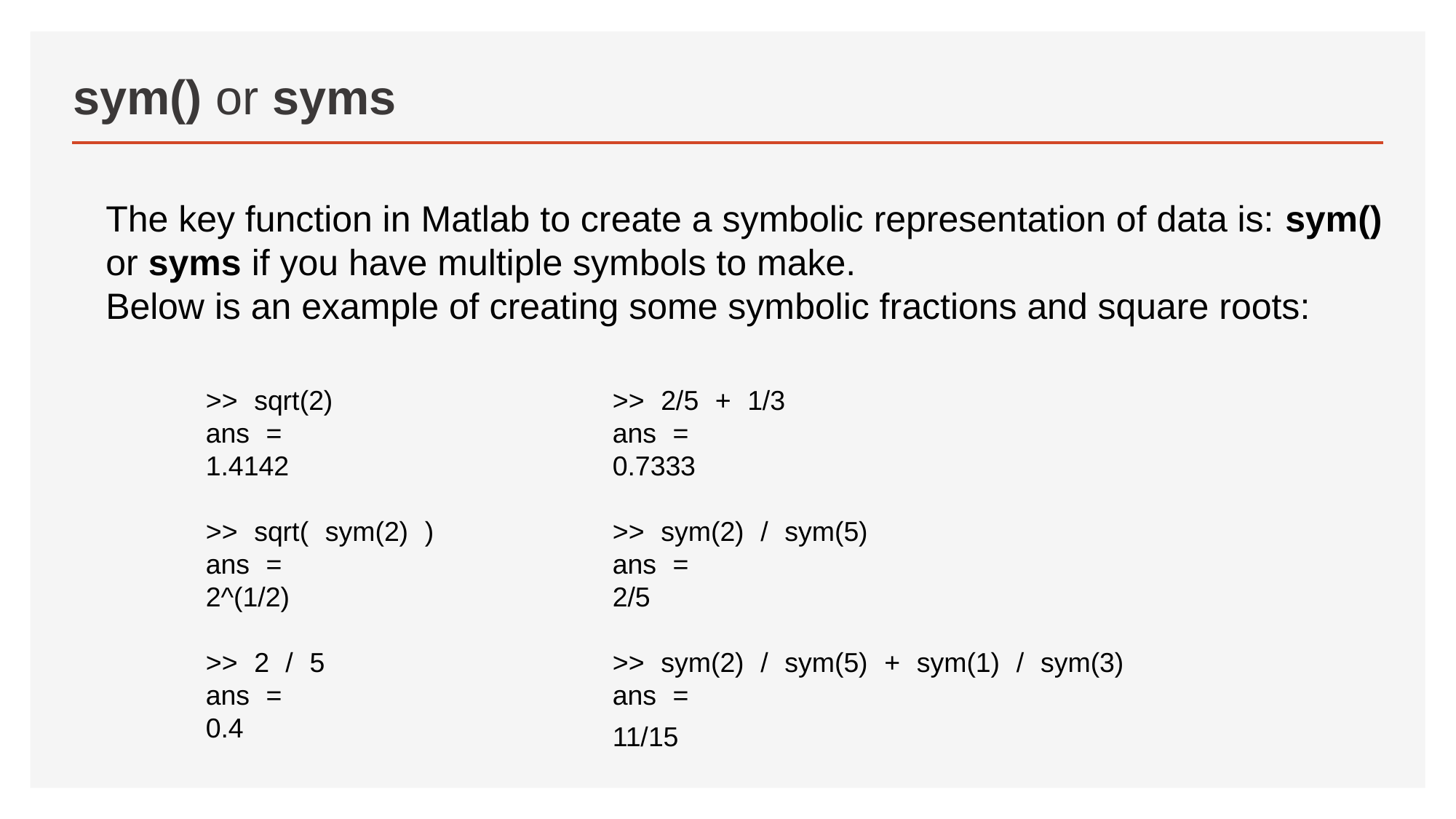

# sym() or syms
The key function in Matlab to create a symbolic representation of data is: sym() or syms if you have multiple symbols to make.
Below is an example of creating some symbolic fractions and square roots:

>> sqrt(2) 
ans = 
1.4142 
 
>> sqrt( sym(2) ) 
ans = 
2^(1/2) 
 
>> 2 / 5 
ans = 
0.4

>> 2/5 + 1/3 
ans = 
0.7333 
 
>> sym(2) / sym(5) 
ans = 
2/5 
 
>> sym(2) / sym(5) + sym(1) / sym(3) 
ans = 
11/15